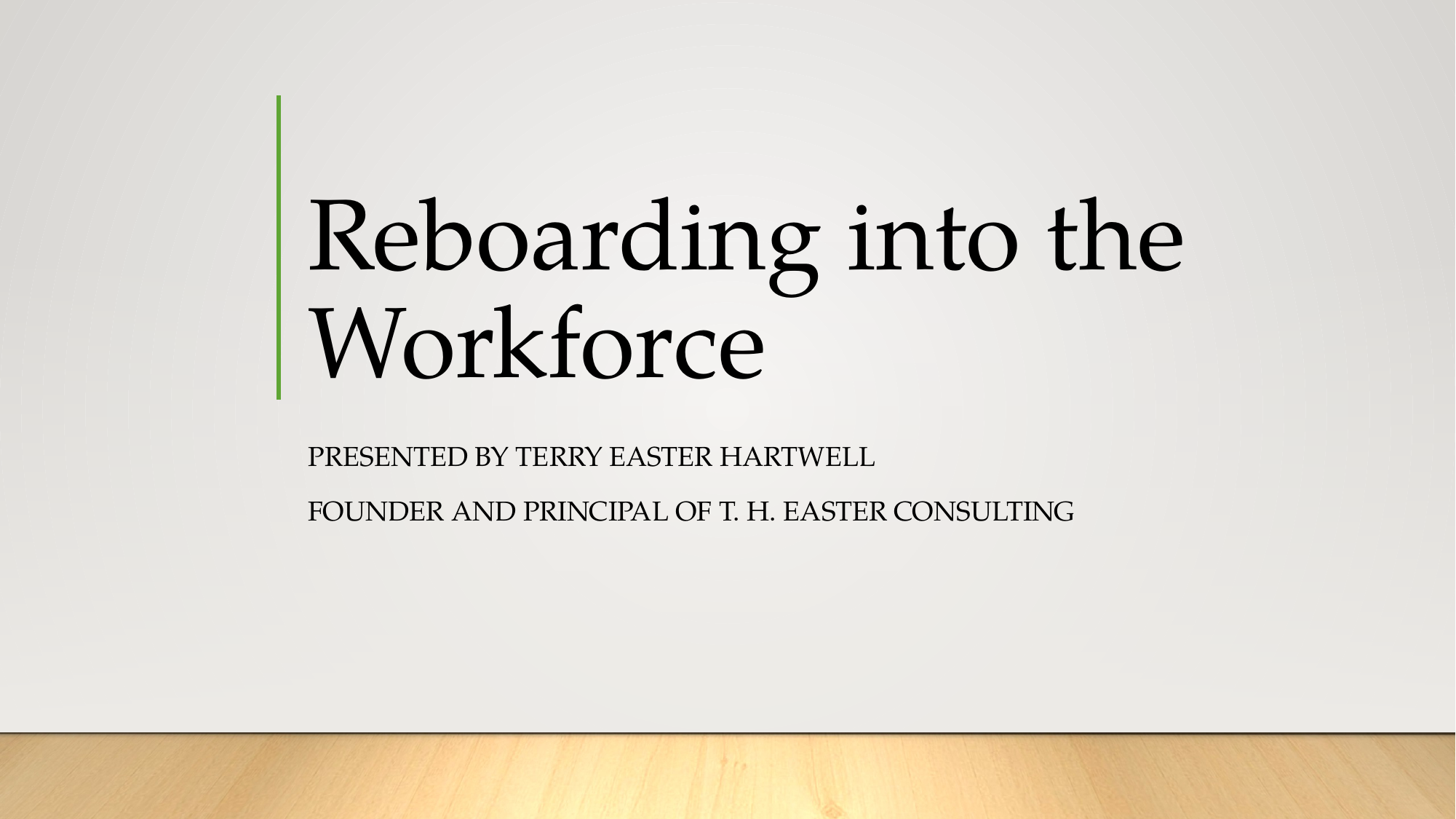

# Reboarding into the Workforce
Presented by Terry easter hartwell
founder and Principal of T. H. Easter Consulting